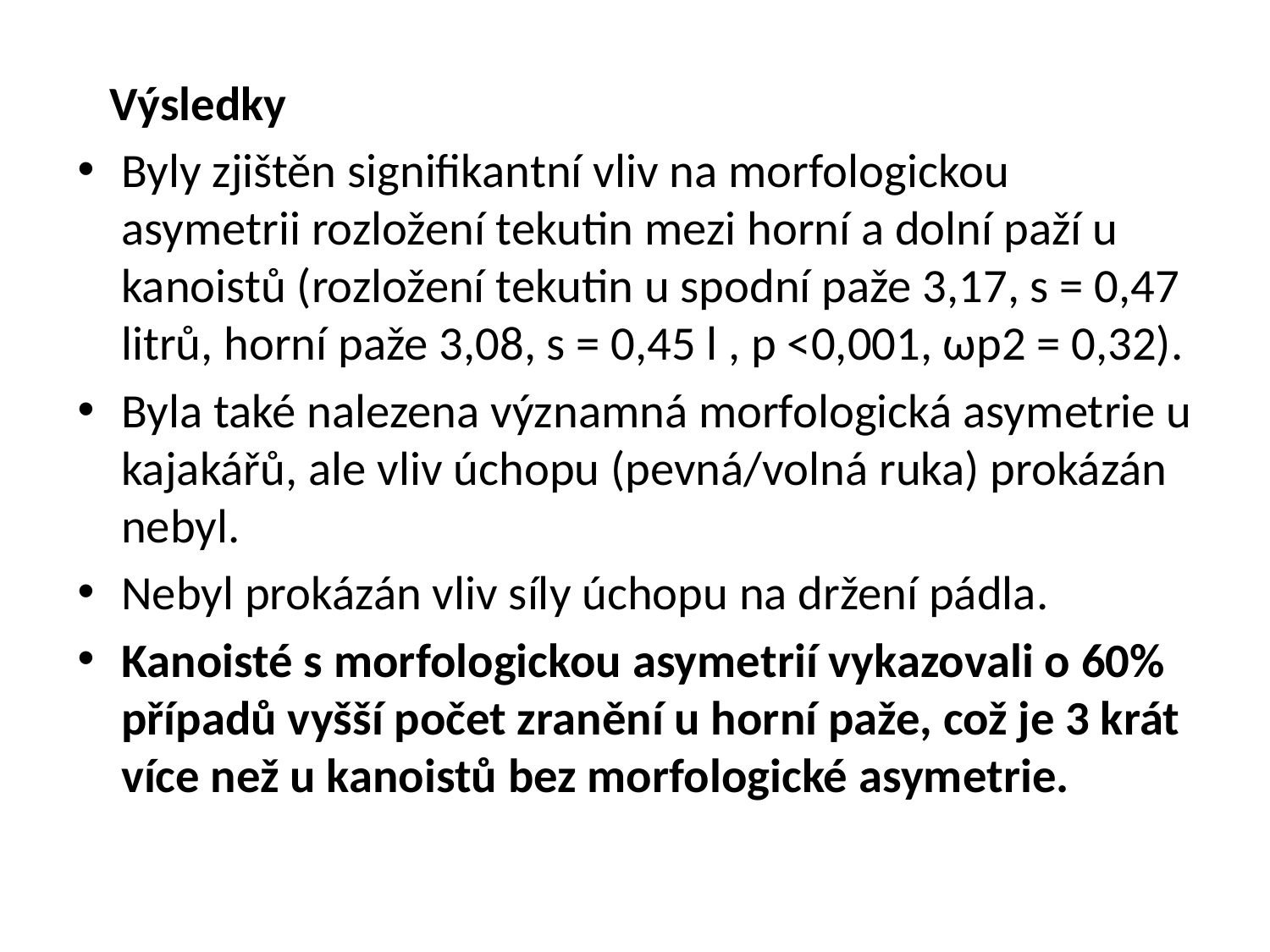

Výsledky
Byly zjištěn signifikantní vliv na morfologickou asymetrii rozložení tekutin mezi horní a dolní paží u kanoistů (rozložení tekutin u spodní paže 3,17, s = 0,47 litrů, horní paže 3,08, s = 0,45 l , p <0,001, ωp2 = 0,32).
Byla také nalezena významná morfologická asymetrie u kajakářů, ale vliv úchopu (pevná/volná ruka) prokázán nebyl.
Nebyl prokázán vliv síly úchopu na držení pádla.
Kanoisté s morfologickou asymetrií vykazovali o 60% případů vyšší počet zranění u horní paže, což je 3 krát více než u kanoistů bez morfologické asymetrie.